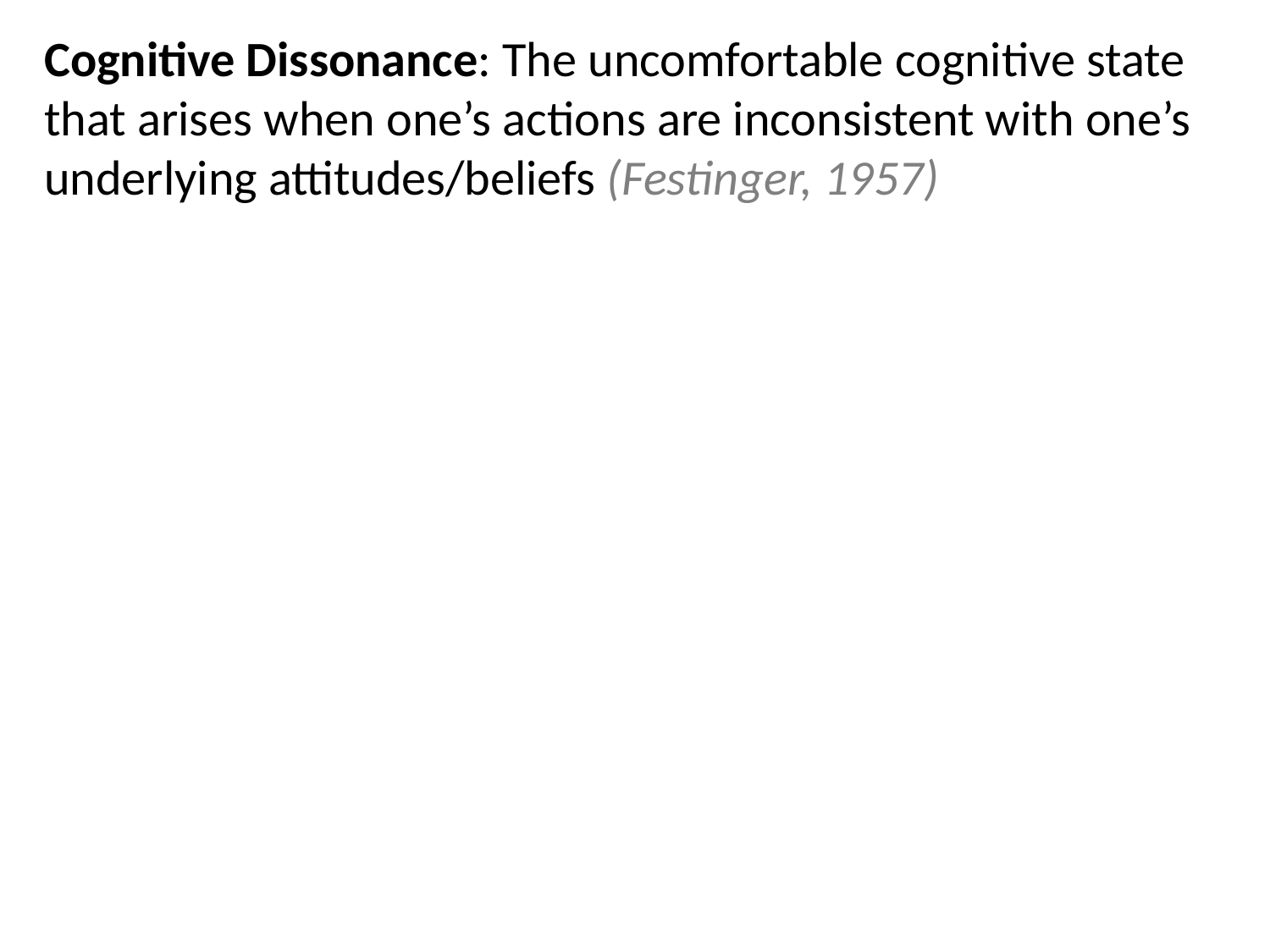

Cognitive Dissonance: The uncomfortable cognitive state that arises when one’s actions are inconsistent with one’s underlying attitudes/beliefs (Festinger, 1957)